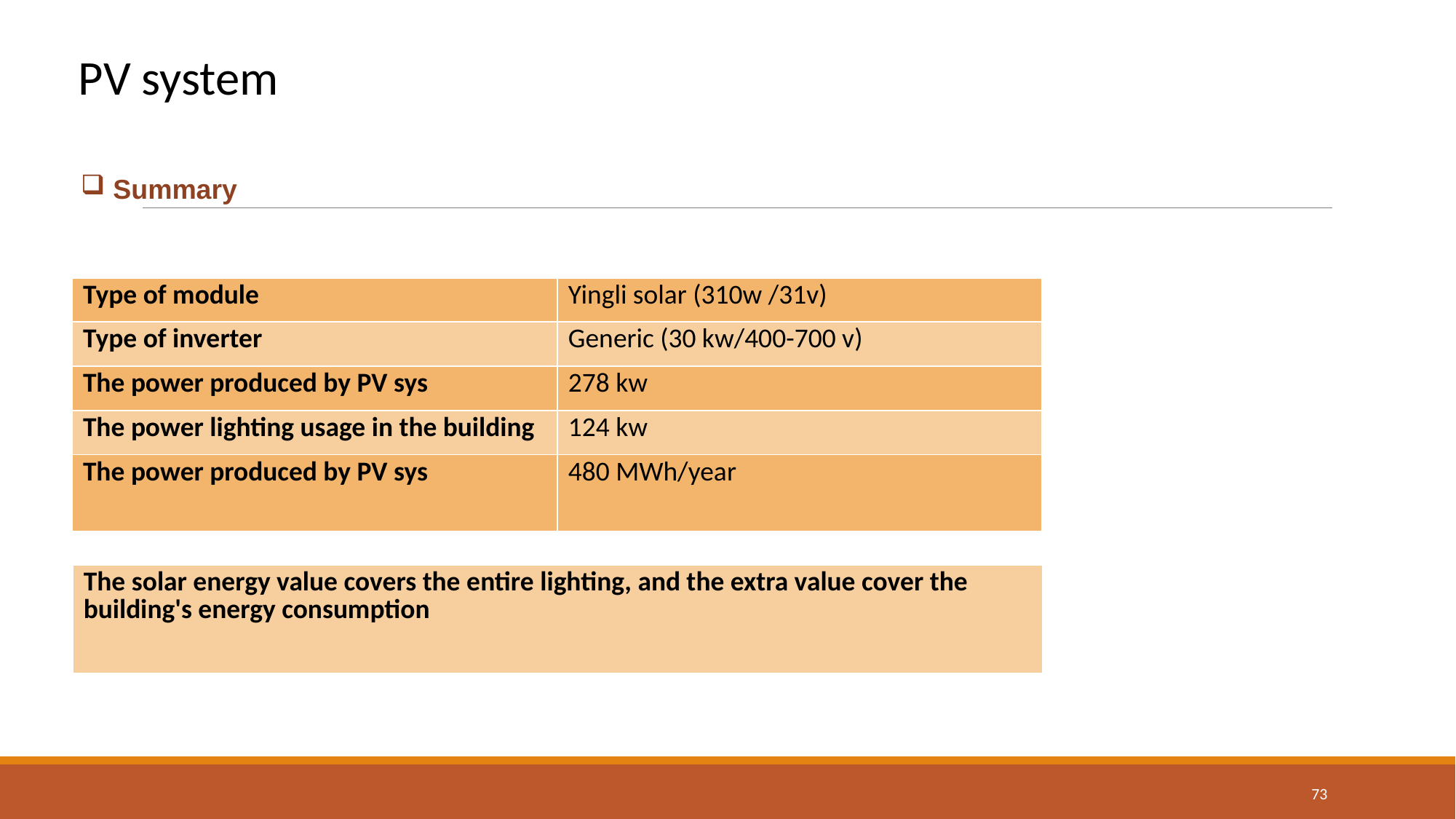

PV system
 Summary
| Type of module | Yingli solar (310w /31v) |
| --- | --- |
| Type of inverter | Generic (30 kw/400-700 v) |
| The power produced by PV sys | 278 kw |
| The power lighting usage in the building | 124 kw |
| The power produced by PV sys | 480 MWh/year |
| The solar energy value covers the entire lighting, and the extra value cover the building's energy consumption |
| --- |
73